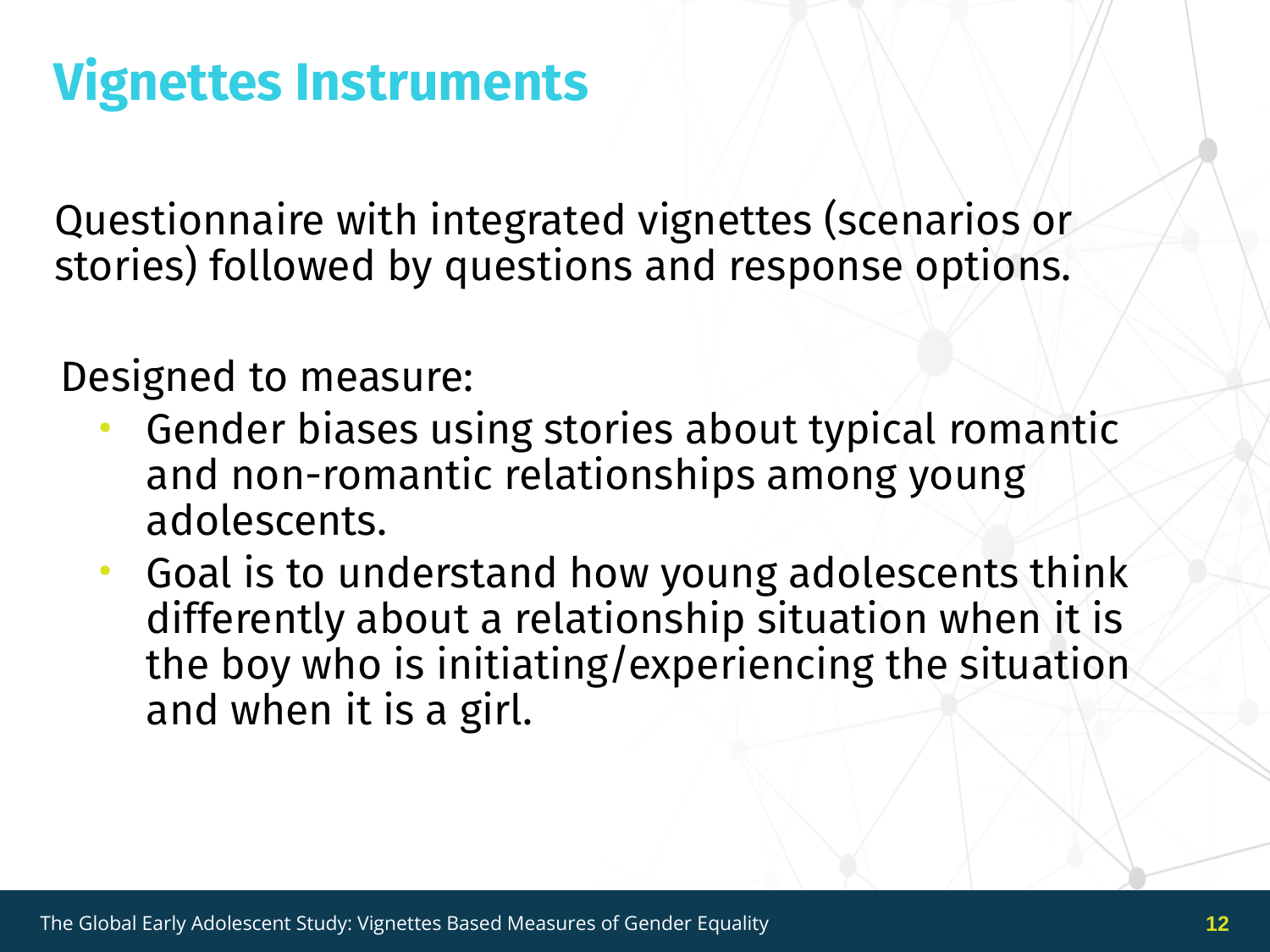

Vignettes Instruments

Questionnaire with integrated vignettes (scenarios or stories) followed by questions and response options.

Designed to measure:
Gender biases using stories about typical romantic and non-romantic relationships among young adolescents.
Goal is to understand how young adolescents think differently about a relationship situation when it is the boy who is initiating/experiencing the situation and when it is a girl.

12
The Global Early Adolescent Study: Vignettes Based Measures of Gender Equality